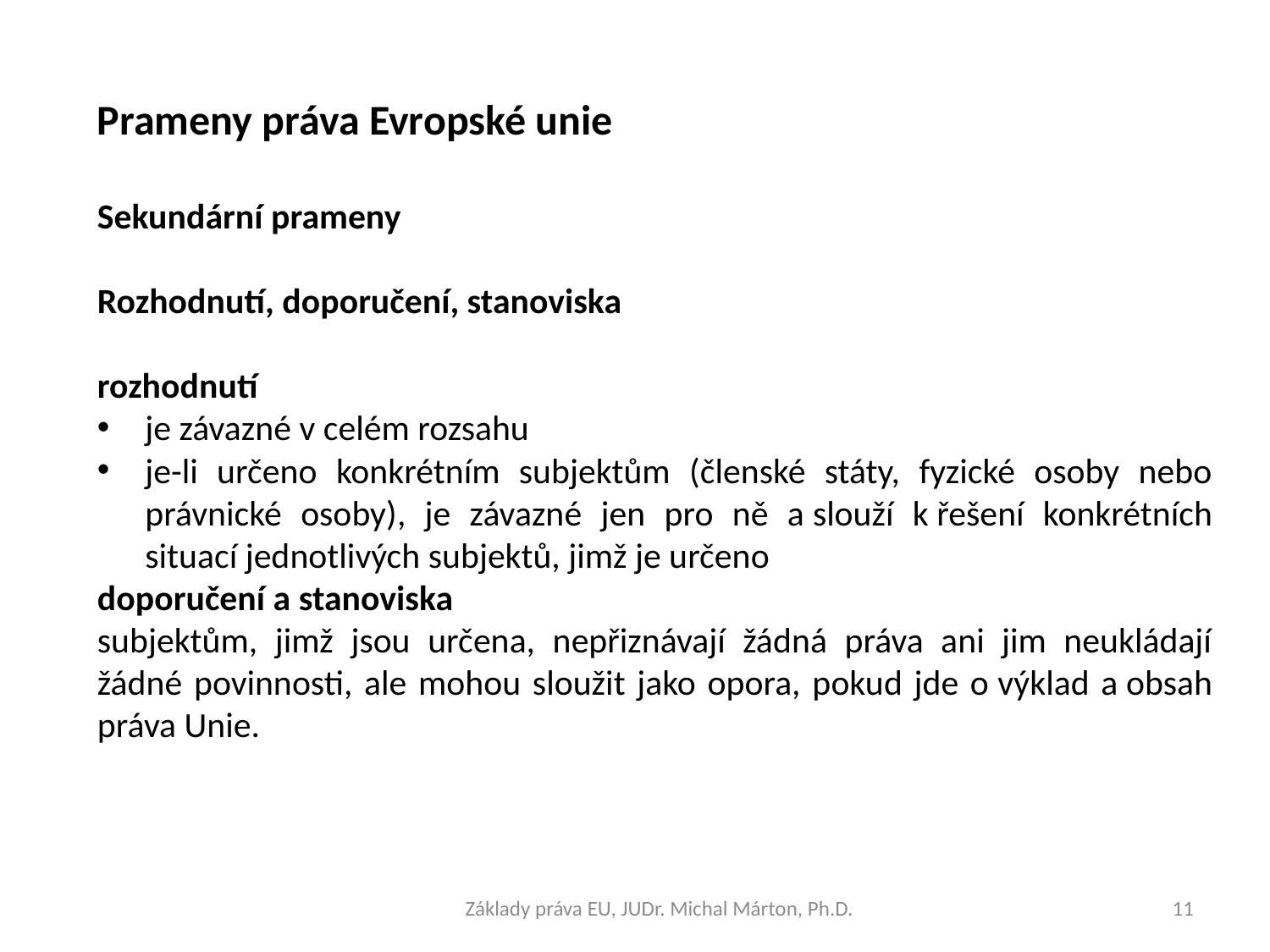

Prameny práva Evropské unie

Sekundární prameny

Rozhodnutí, doporučení, stanoviska

rozhodnutí
je závazné v celém rozsahu
je-li určeno konkrétním subjektům (členské státy, fyzické osoby nebo právnické osoby), je závazné jen pro ně a slouží k řešení konkrétních situací jednotlivých subjektů, jimž je určeno
doporučení a stanoviska
subjektům, jimž jsou určena, nepřiznávají žádná práva ani jim neukládají žádné povinnosti, ale mohou sloužit jako opora, pokud jde o výklad a obsah práva Unie.

Základy práva EU, JUDr. Michal Márton, Ph.D.
11